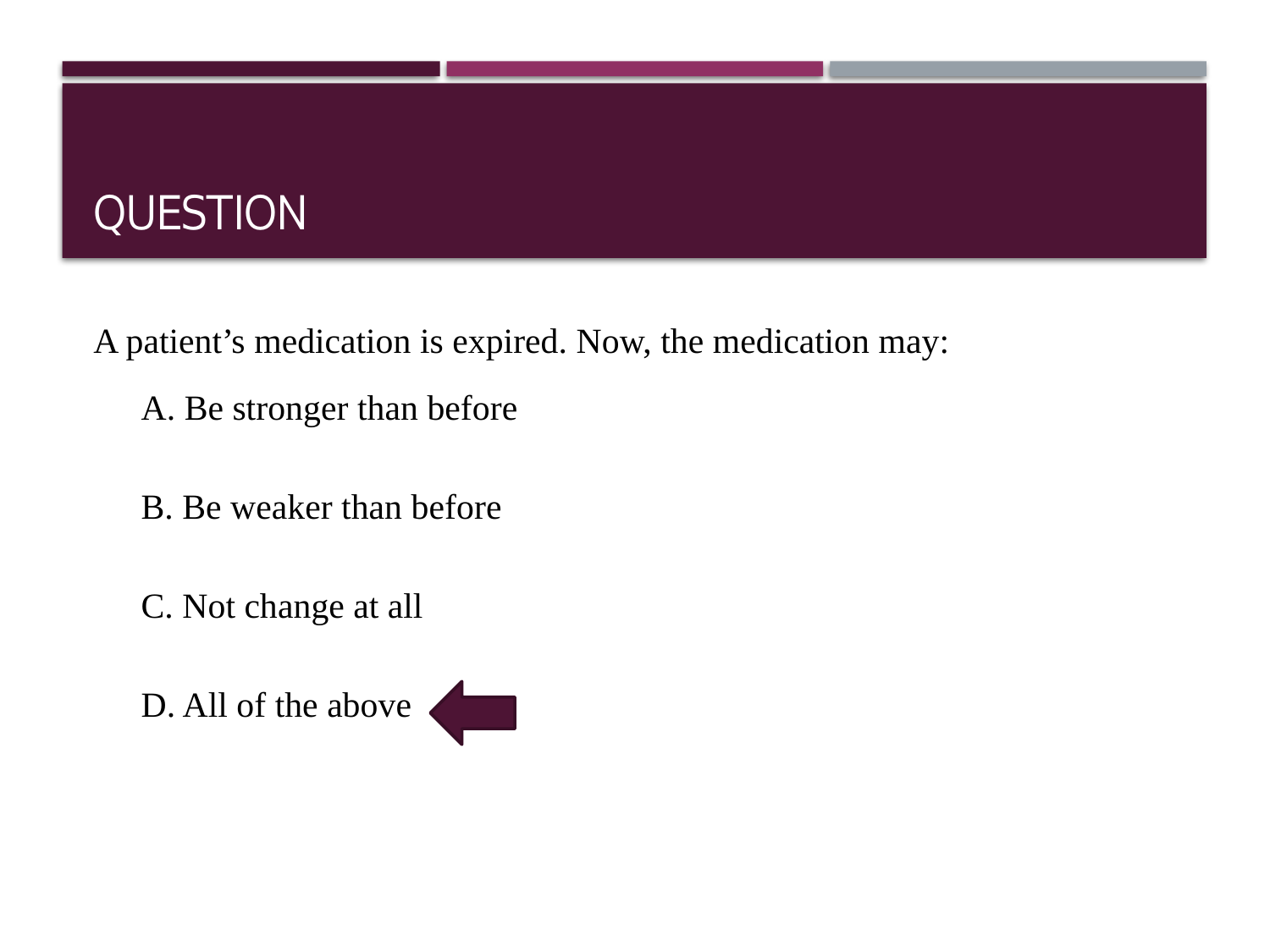

# Question
A patient’s medication is expired. Now, the medication may:

A. Be stronger than before

B. Be weaker than before

C. Not change at all

D. All of the above